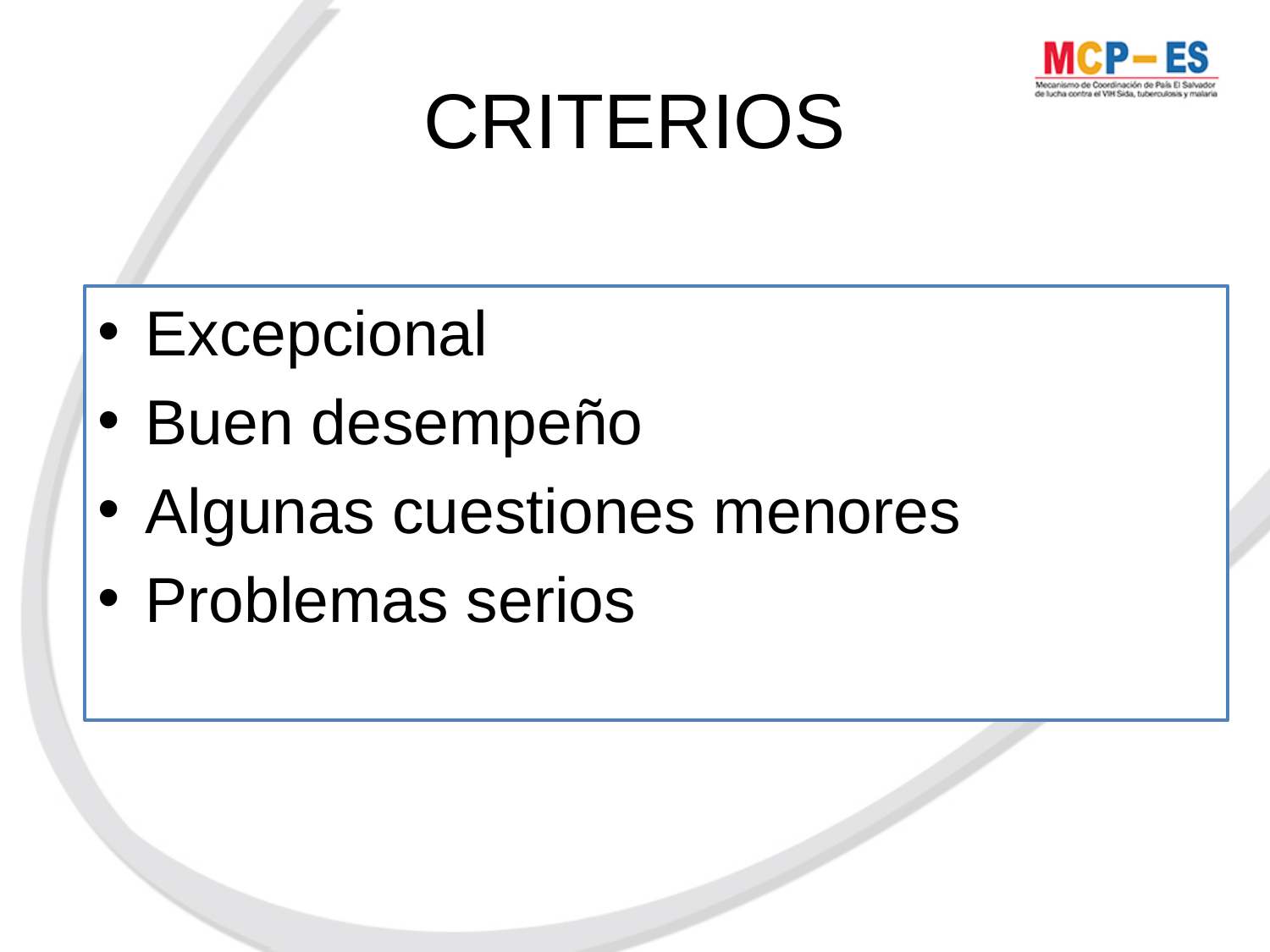

# CRITERIOS
Excepcional
Buen desempeño
Algunas cuestiones menores
Problemas serios